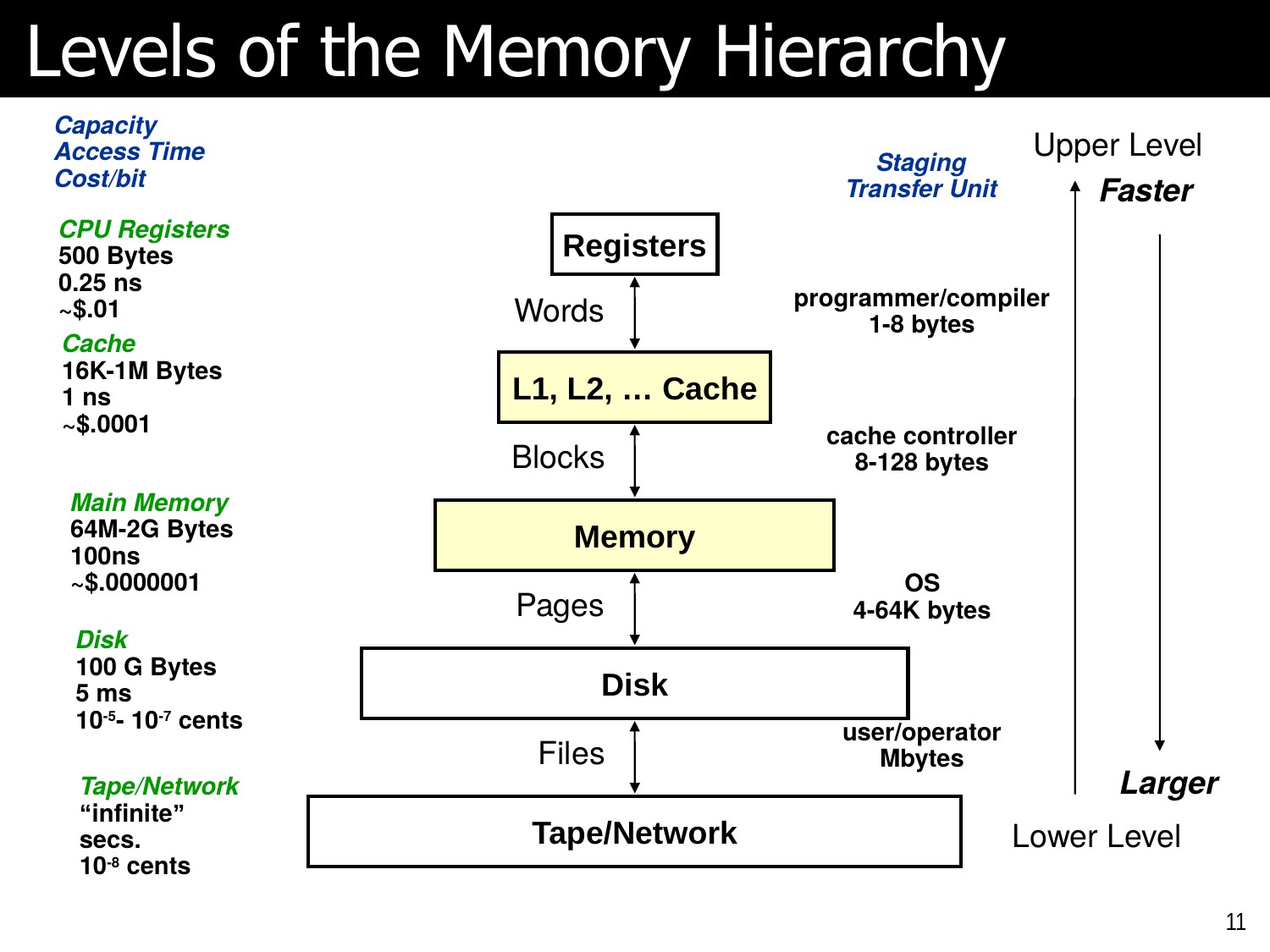

# Levels of the Memory Hierarchy
Capacity
Access Time
Cost/bit
Upper Level
Staging
Transfer Unit
Faster

CPU Registers
500 Bytes
0.25 ns
~$.01
Registers

programmer/compiler
1-8 bytes
Words
Cache
16K-1M Bytes
1 ns
~$.0001
L1, L2, … Cache
cache controller
8-128 bytes

Blocks
Main Memory
64M-2G Bytes
100ns
~$.0000001
Memory
OS
4-64K bytes

Pages
Disk
100 G Bytes
5 ms
10-5- 10-7 cents
Disk
user/operator
Mbytes

Files
Larger
Tape/Network
“infinite”
secs.
10-8 cents
Tape/Network
Lower Level
11